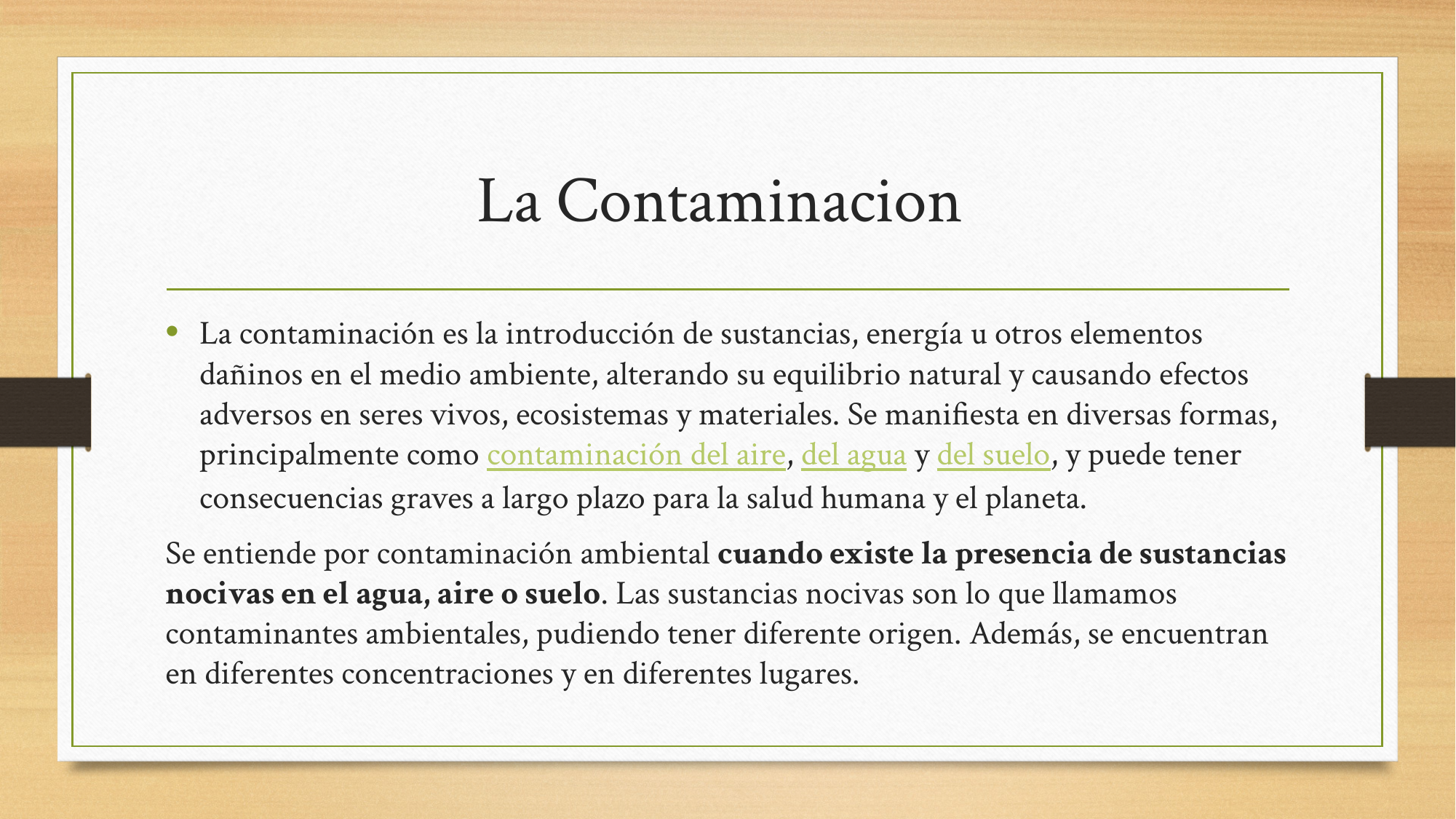

# La Contaminacion
La contaminación es la introducción de sustancias, energía u otros elementos dañinos en el medio ambiente, alterando su equilibrio natural y causando efectos adversos en seres vivos, ecosistemas y materiales. Se manifiesta en diversas formas, principalmente como contaminación del aire, del agua y del suelo, y puede tener consecuencias graves a largo plazo para la salud humana y el planeta.
Se entiende por contaminación ambiental cuando existe la presencia de sustancias nocivas en el agua, aire o suelo. Las sustancias nocivas son lo que llamamos contaminantes ambientales, pudiendo tener diferente origen. Además, se encuentran en diferentes concentraciones y en diferentes lugares.